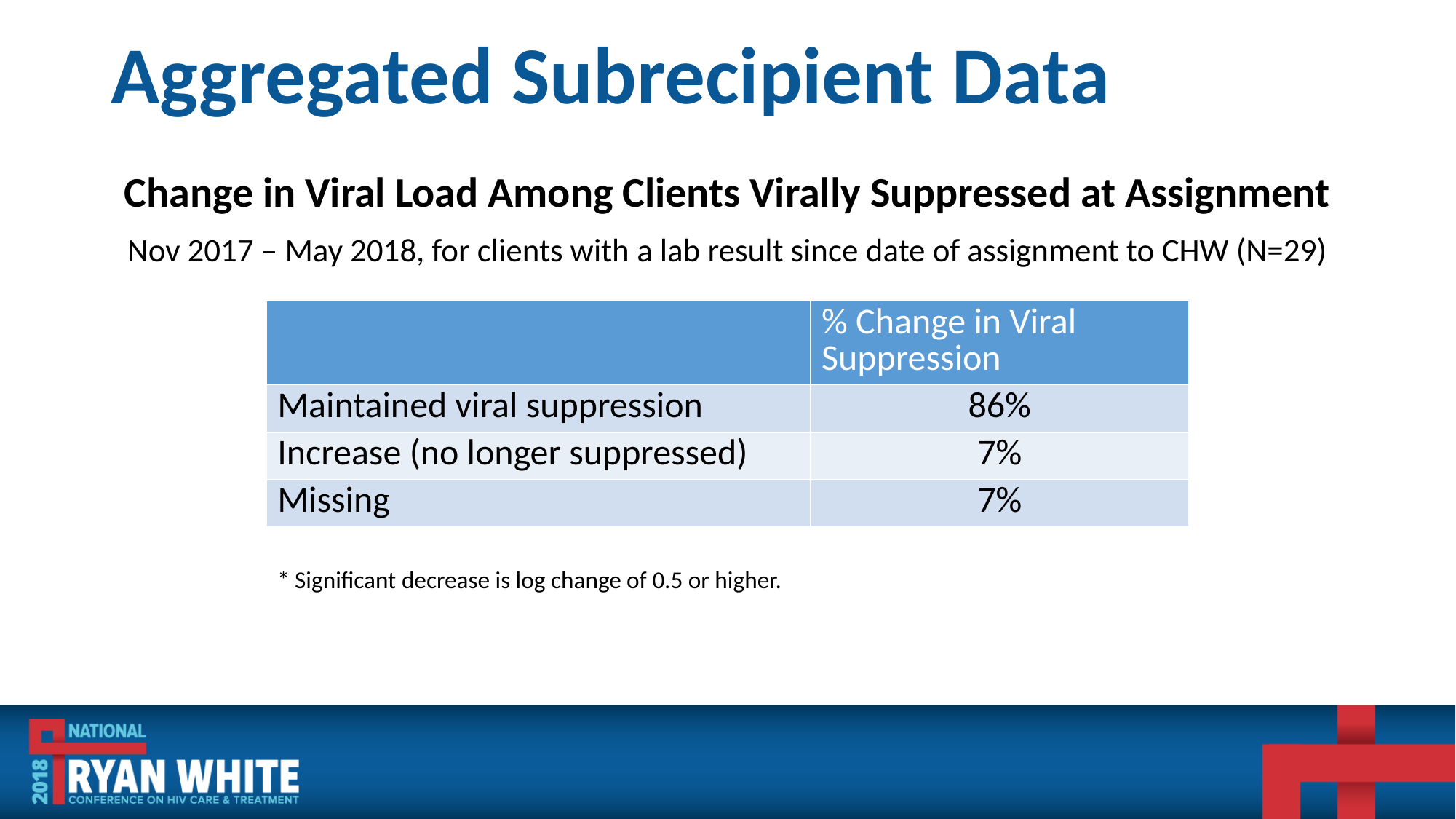

# Aggregated Subrecipient Data
Change in Viral Load Among Clients Virally Suppressed at Assignment
Nov 2017 – May 2018, for clients with a lab result since date of assignment to CHW (N=29)
|  | % Change in Viral Suppression |
| --- | --- |
| Maintained viral suppression | 86% |
| Increase (no longer suppressed) | 7% |
| Missing | 7% |
* Significant decrease is log change of 0.5 or higher.